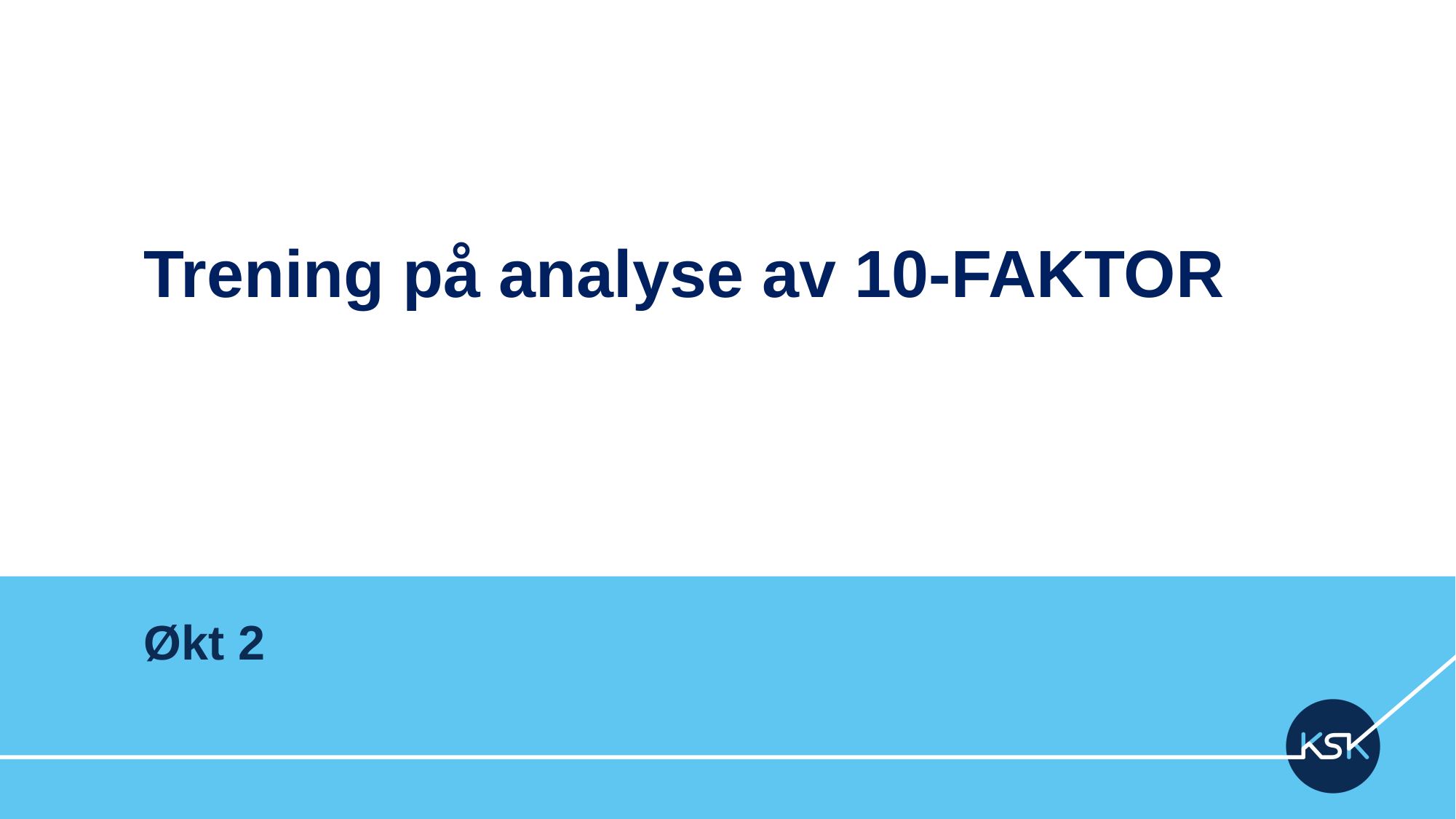

# Trening på analyse av 10-FAKTOR
Økt 2